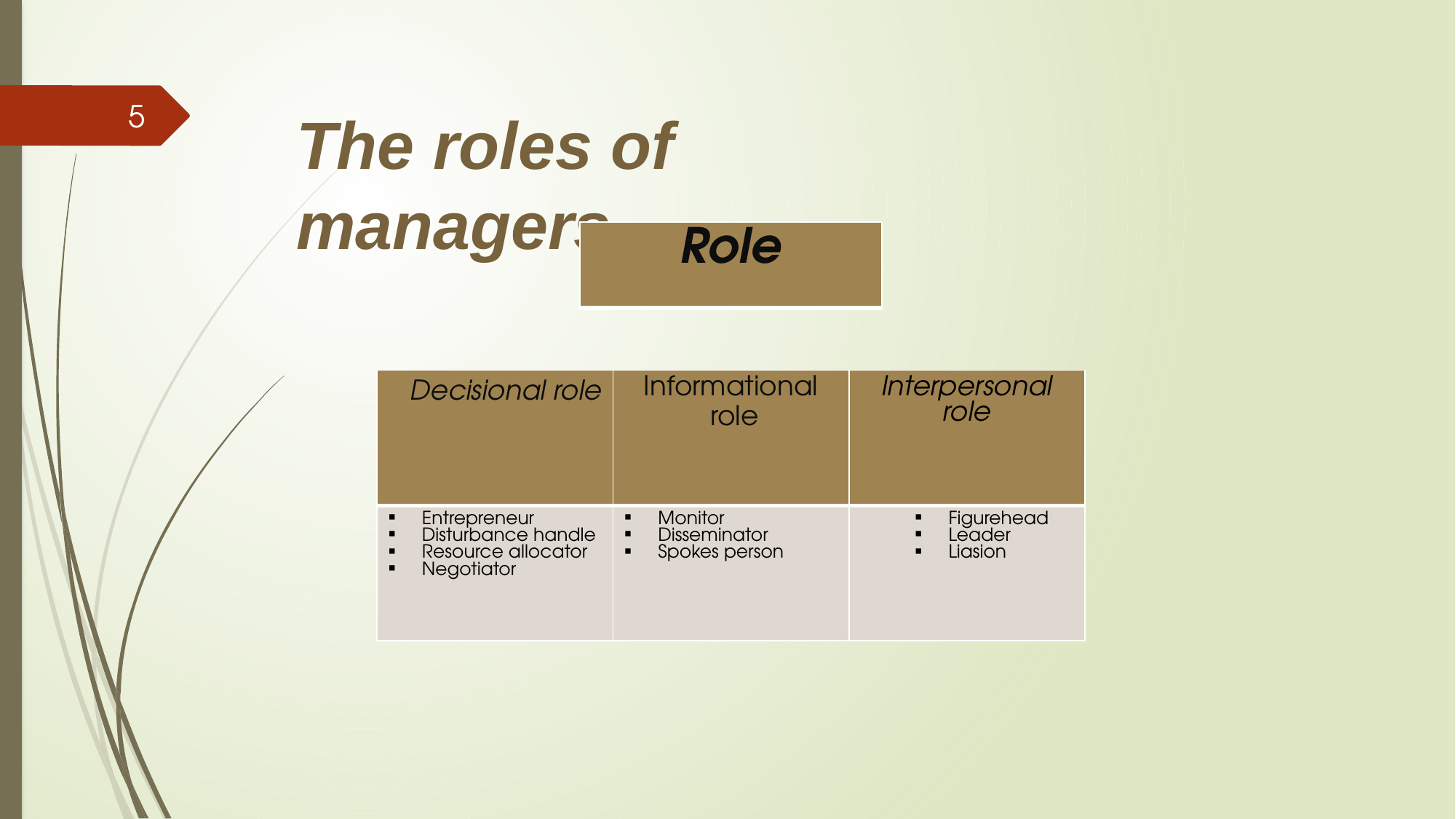

5
The roles of managers
| Role |
| --- |
| Decisional role | Informational role | Interpersonal role |
| --- | --- | --- |
| Entrepreneur Disturbance handle Resource allocator Negotiator | Monitor Disseminator Spokes person | Figurehead Leader Liasion |